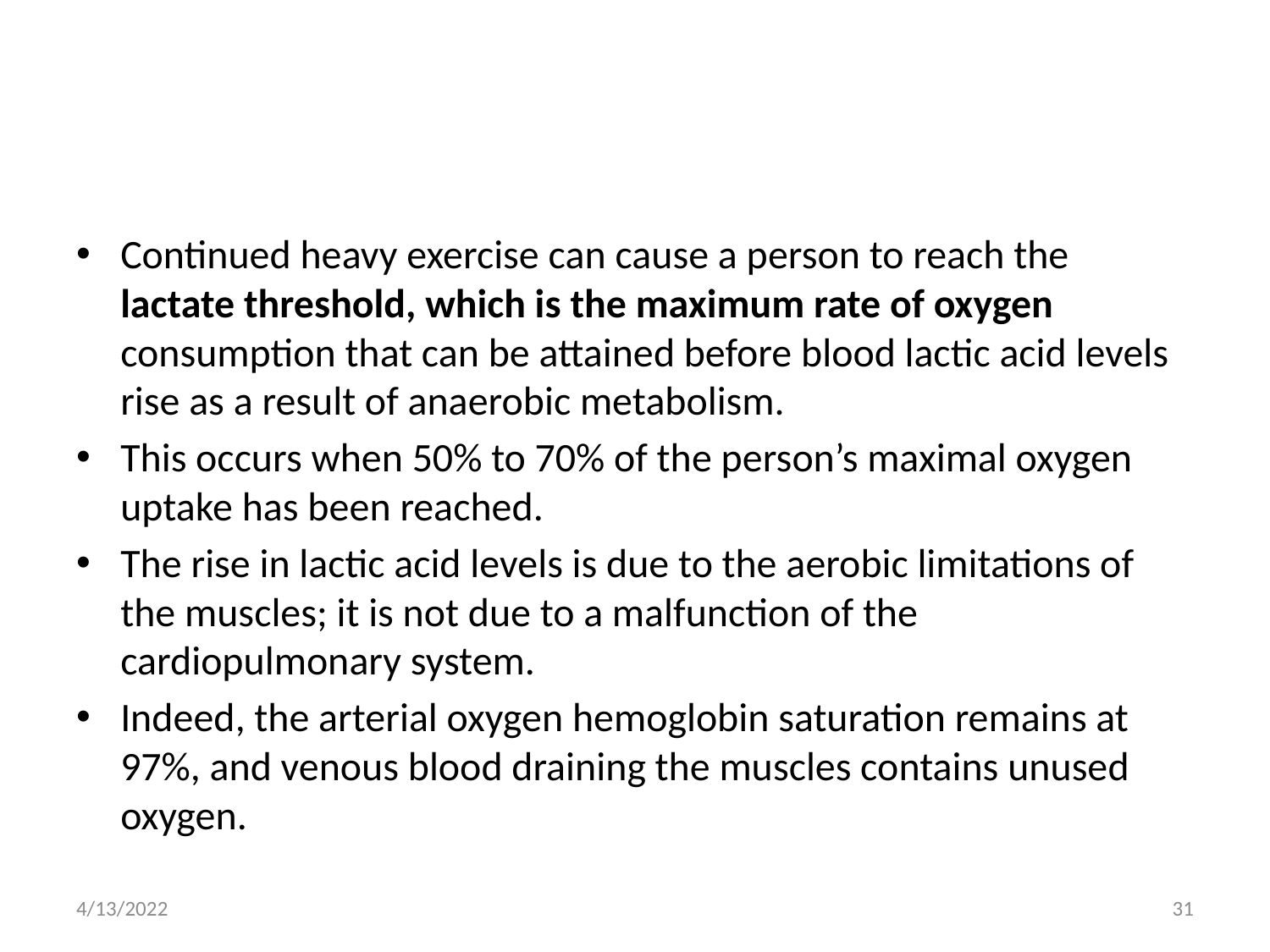

#
Continued heavy exercise can cause a person to reach the lactate threshold, which is the maximum rate of oxygen consumption that can be attained before blood lactic acid levels rise as a result of anaerobic metabolism.
This occurs when 50% to 70% of the person’s maximal oxygen uptake has been reached.
The rise in lactic acid levels is due to the aerobic limitations of the muscles; it is not due to a malfunction of the cardiopulmonary system.
Indeed, the arterial oxygen hemoglobin saturation remains at 97%, and venous blood draining the muscles contains unused oxygen.
4/13/2022
31